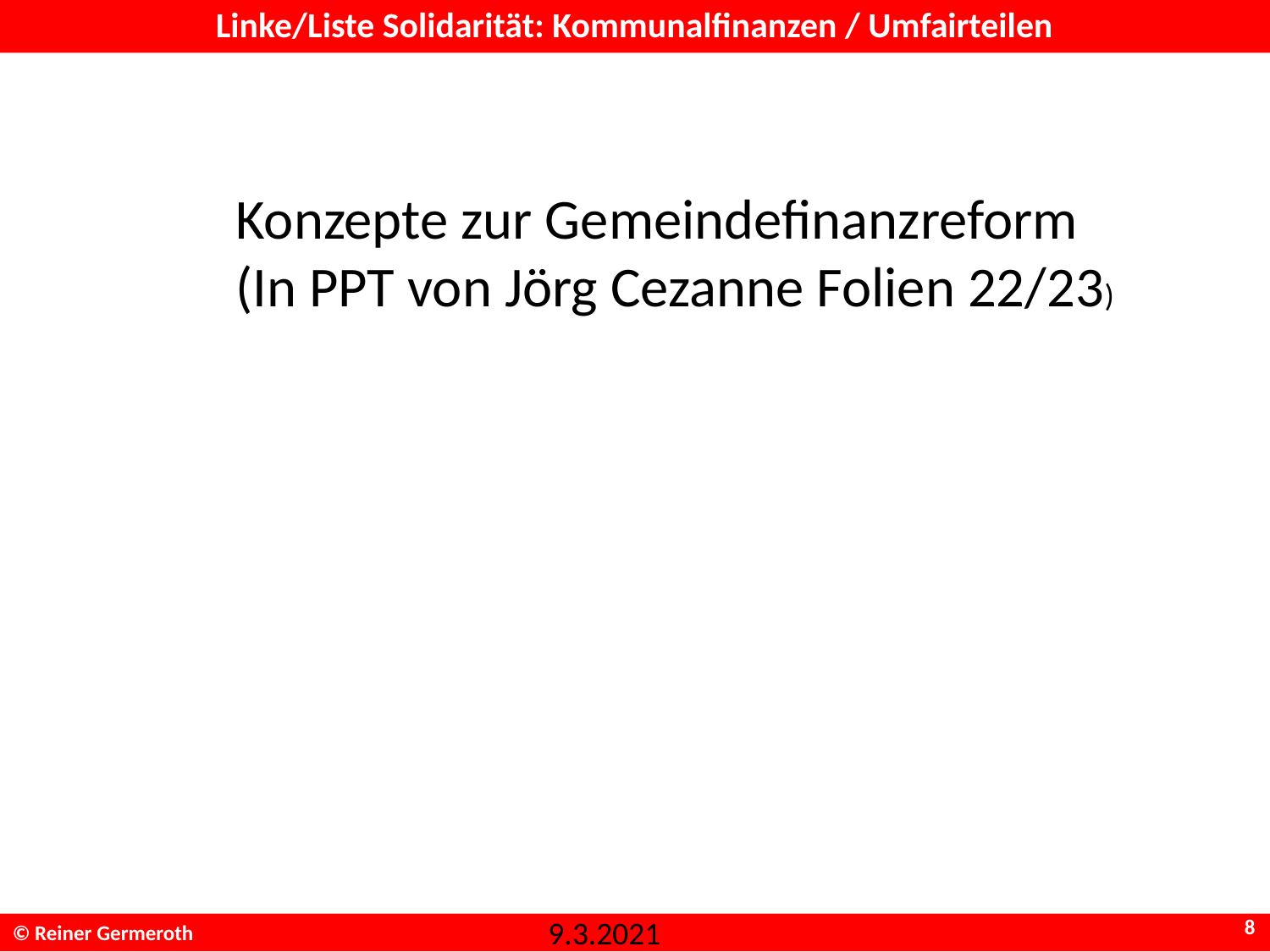

# Linke/Liste Solidarität: Kommunalfinanzen / Umfairteilen
Konzepte zur Gemeindefinanzreform
(In PPT von Jörg Cezanne Folien 22/23)
8
           9.3.2021
© Reiner Germeroth